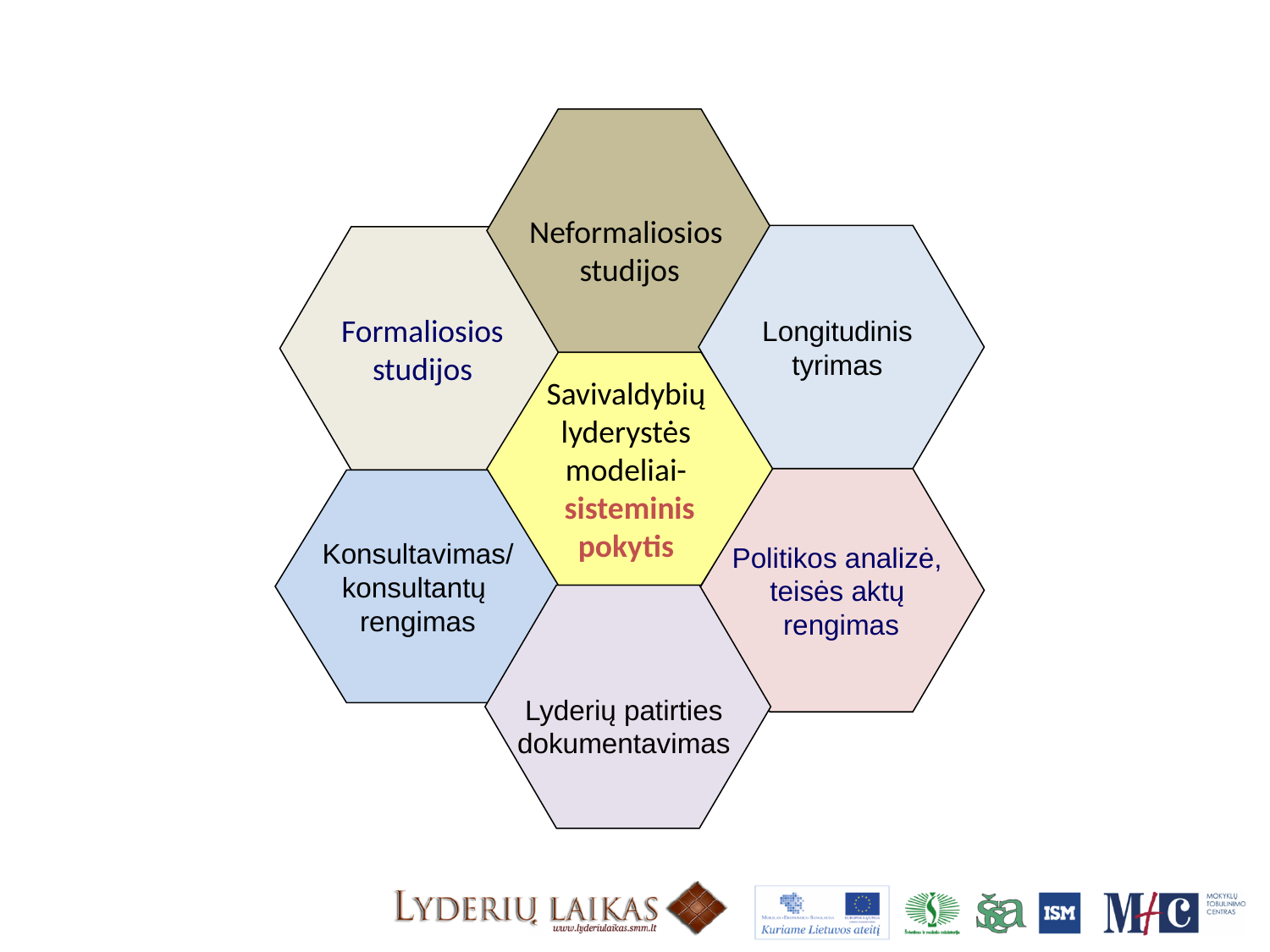

Neformaliosios
studijos
Longitudinis
tyrimas
Formaliosios
studijos
Savivaldybių
lyderystės
modeliai-
sisteminis
pokytis
Politikos analizė,
teisės aktų
rengimas
Konsultavimas/
konsultantų
rengimas

Lyderių patirties
dokumentavimas